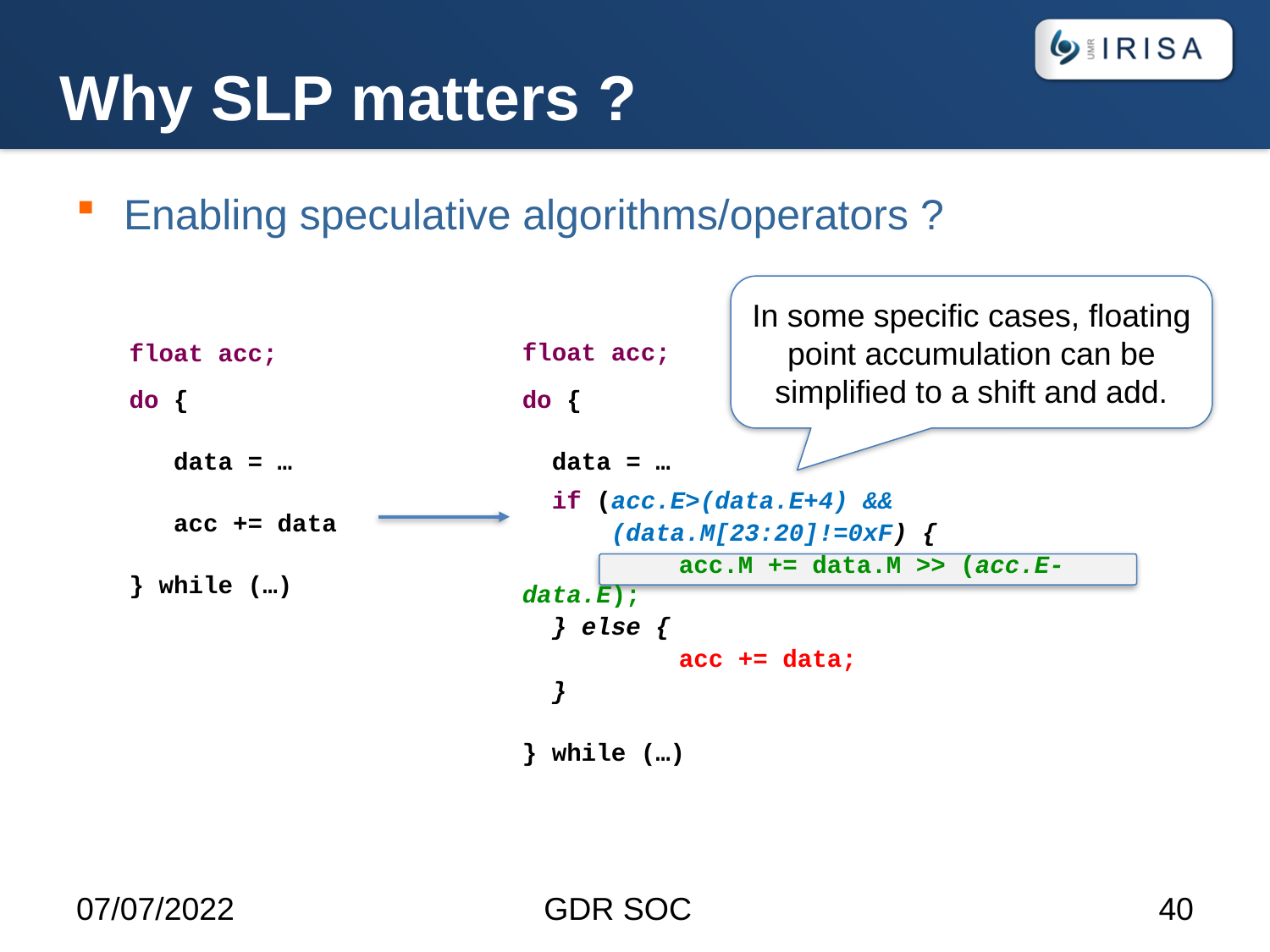

# Why SLP matters ?
Enabling speculative algorithms/operators ?
In some specific cases, floating point accumulation can be simplified to a shift and add.
float acc;
do {
  data = …

  if (acc.E>(data.E+4) &&
      (data.M[23:20]!=0xF) {
	  acc.M += data.M >> (acc.E-data.E);
  } else {
	  acc += data;
  }
} while (…)
float acc;
do {
   data = …
   acc += data
} while (…)

07/07/2022
GDR SOC
40